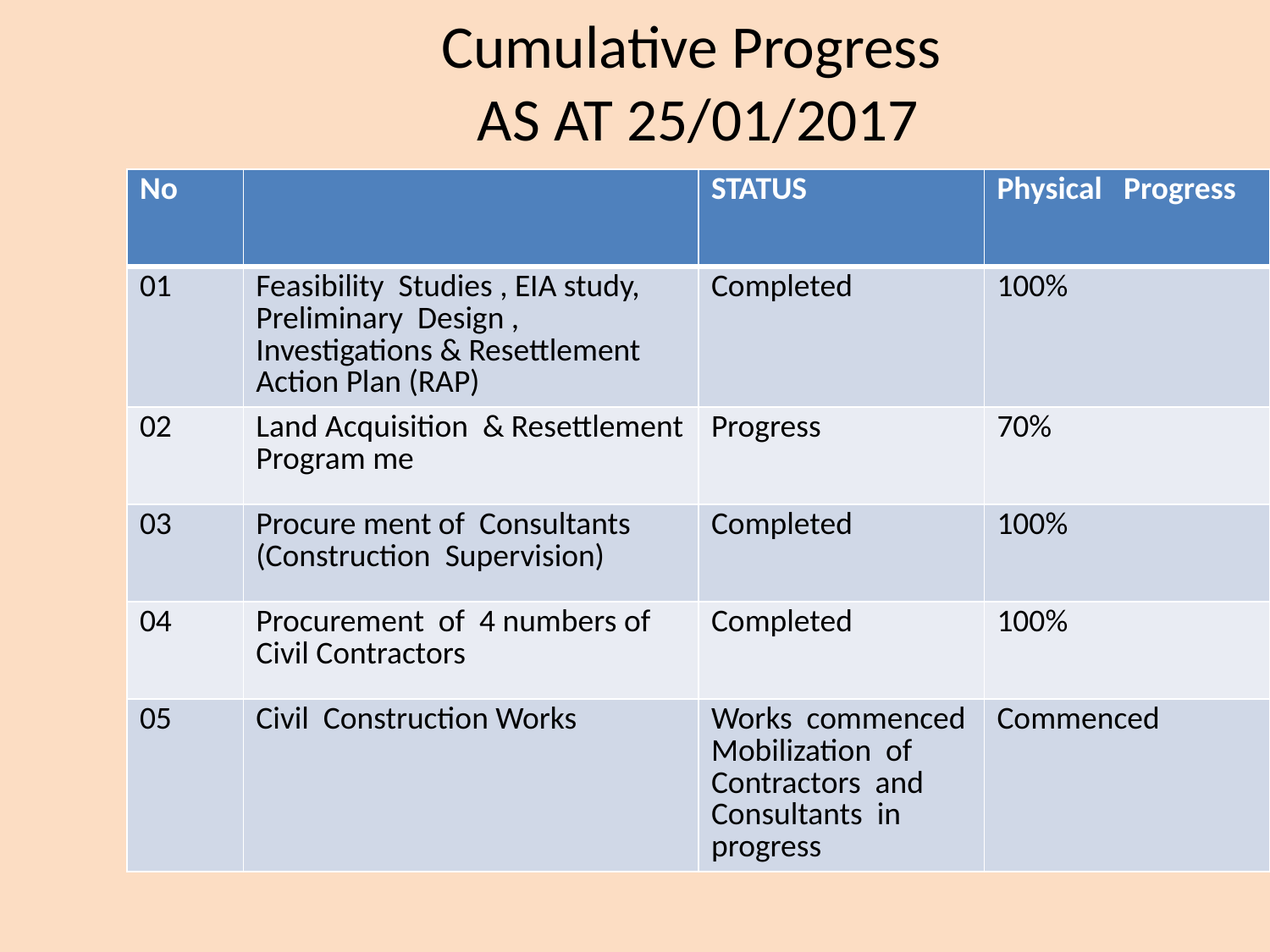

Cumulative Progress
AS AT 25/01/2017
| No |  | STATUS | Physical Progress |
| --- | --- | --- | --- |
| 01 | Feasibility Studies , EIA study, Preliminary Design , Investigations & Resettlement Action Plan (RAP) | Completed | 100% |
| 02 | Land Acquisition & Resettlement Program me | Progress | 70% |
| 03 | Procure ment of Consultants (Construction Supervision) | Completed | 100% |
| 04 | Procurement of 4 numbers of Civil Contractors | Completed | 100% |
| 05 | Civil Construction Works | Works commenced Mobilization of Contractors and Consultants in progress | Commenced |